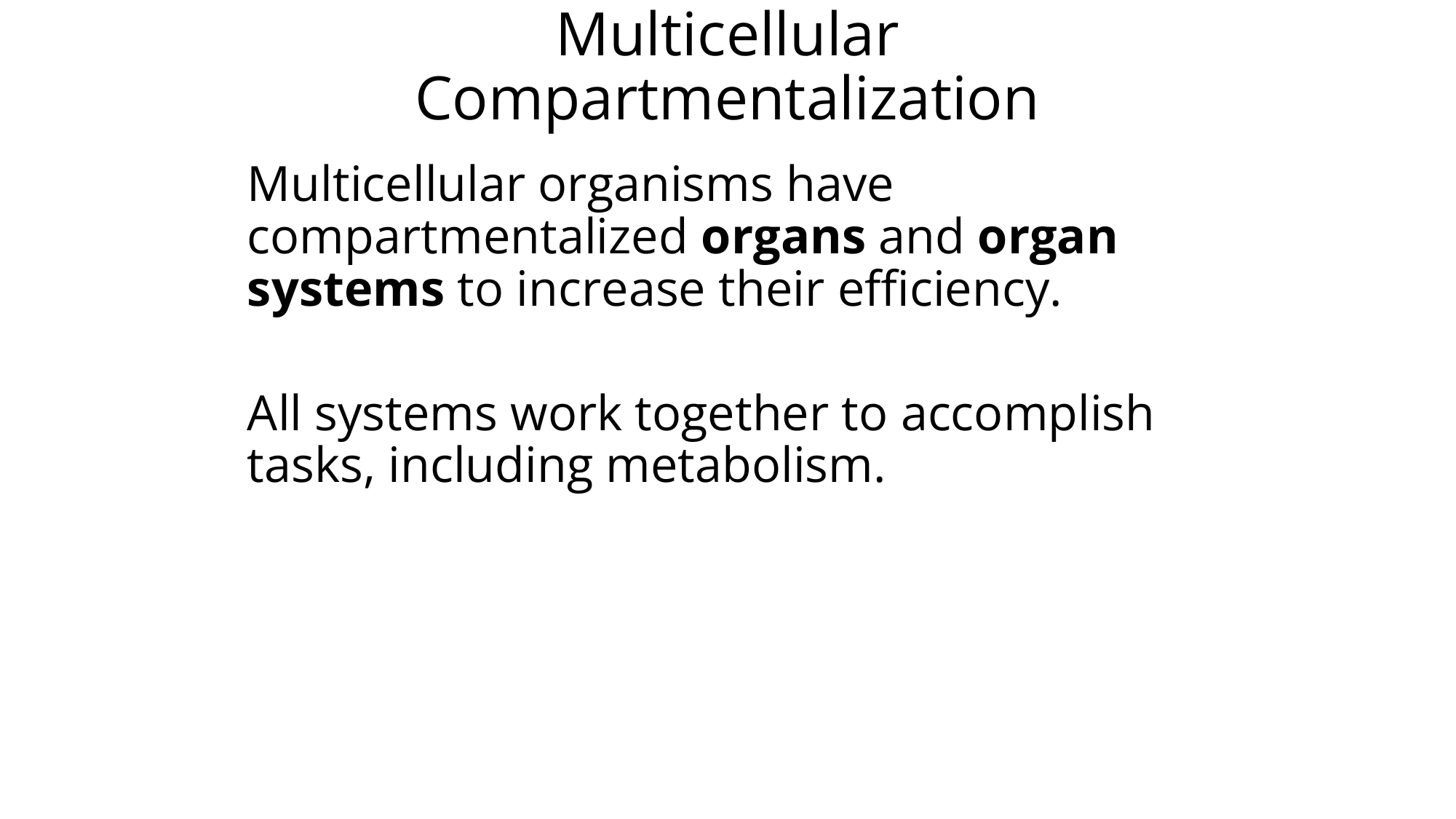

# Multicellular Compartmentalization
Multicellular organisms have compartmentalized organs and organ systems to increase their efficiency.

All systems work together to accomplish tasks, including metabolism.